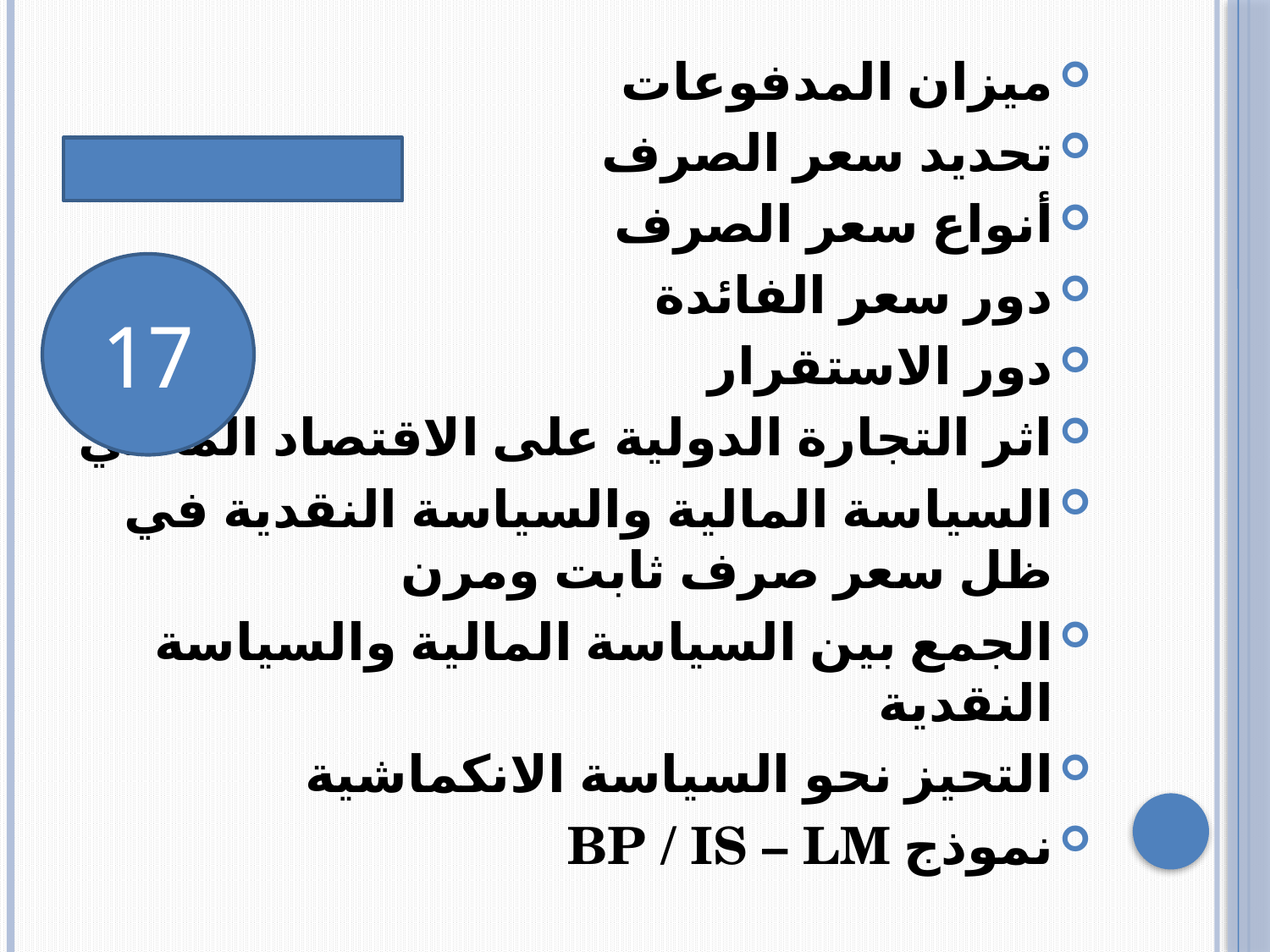

#
ميزان المدفوعات
تحديد سعر الصرف
أنواع سعر الصرف
دور سعر الفائدة
دور الاستقرار
اثر التجارة الدولية على الاقتصاد المحلي
السياسة المالية والسياسة النقدية في ظل سعر صرف ثابت ومرن
الجمع بين السياسة المالية والسياسة النقدية
التحيز نحو السياسة الانكماشية
نموذج BP / IS – LM

17